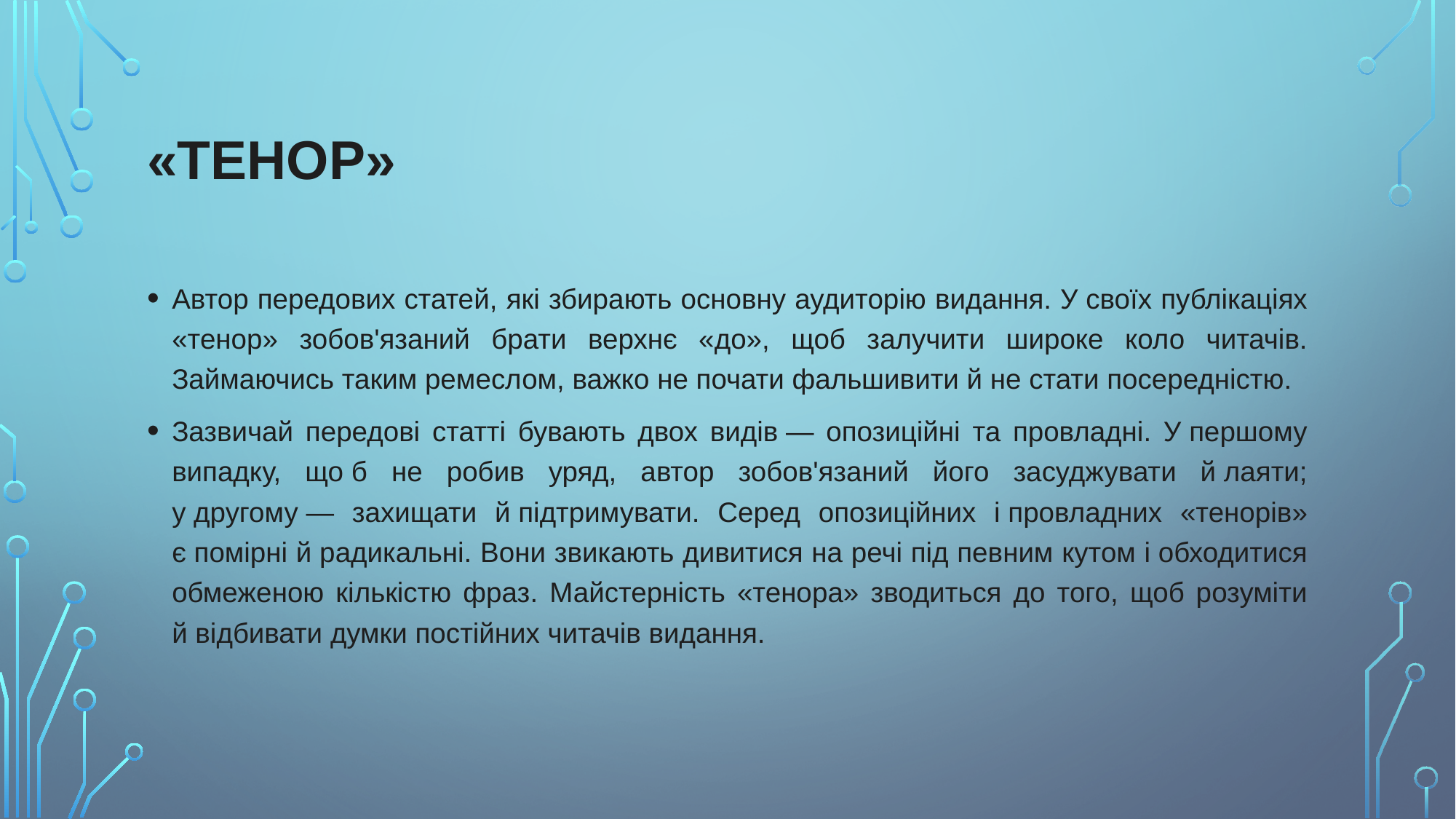

# «Тенор»
Автор передових статей, які збирають основну аудиторію видання. У своїх публікаціях «тенор» зобов'язаний брати верхнє «до», щоб залучити широке коло читачів. Займаючись таким ремеслом, важко не почати фальшивити й не стати посередністю.
Зазвичай передові статті бувають двох видів — опозиційні та провладні. У першому випадку, що б не робив уряд, автор зобов'язаний його засуджувати й лаяти; у другому — захищати й підтримувати. Серед опозиційних і провладних «тенорів» є помірні й радикальні. Вони звикають дивитися на речі під певним кутом і обходитися обмеженою кількістю фраз. Майстерність «тенора» зводиться до того, щоб розуміти й відбивати думки постійних читачів видання.